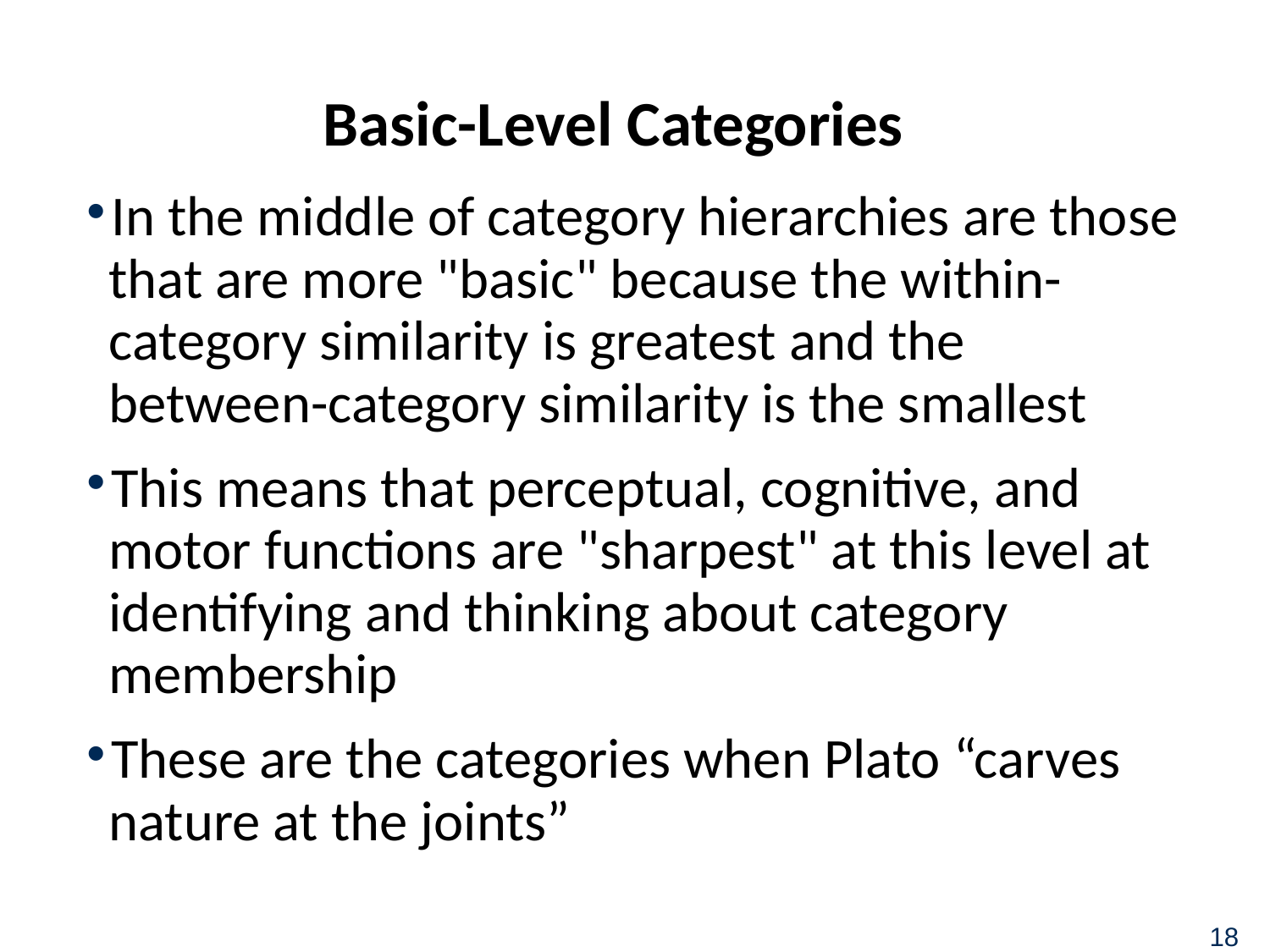

# Basic-Level Categories
In the middle of category hierarchies are those that are more "basic" because the within-category similarity is greatest and the between-category similarity is the smallest
This means that perceptual, cognitive, and motor functions are "sharpest" at this level at identifying and thinking about category membership
These are the categories when Plato “carves nature at the joints”

18